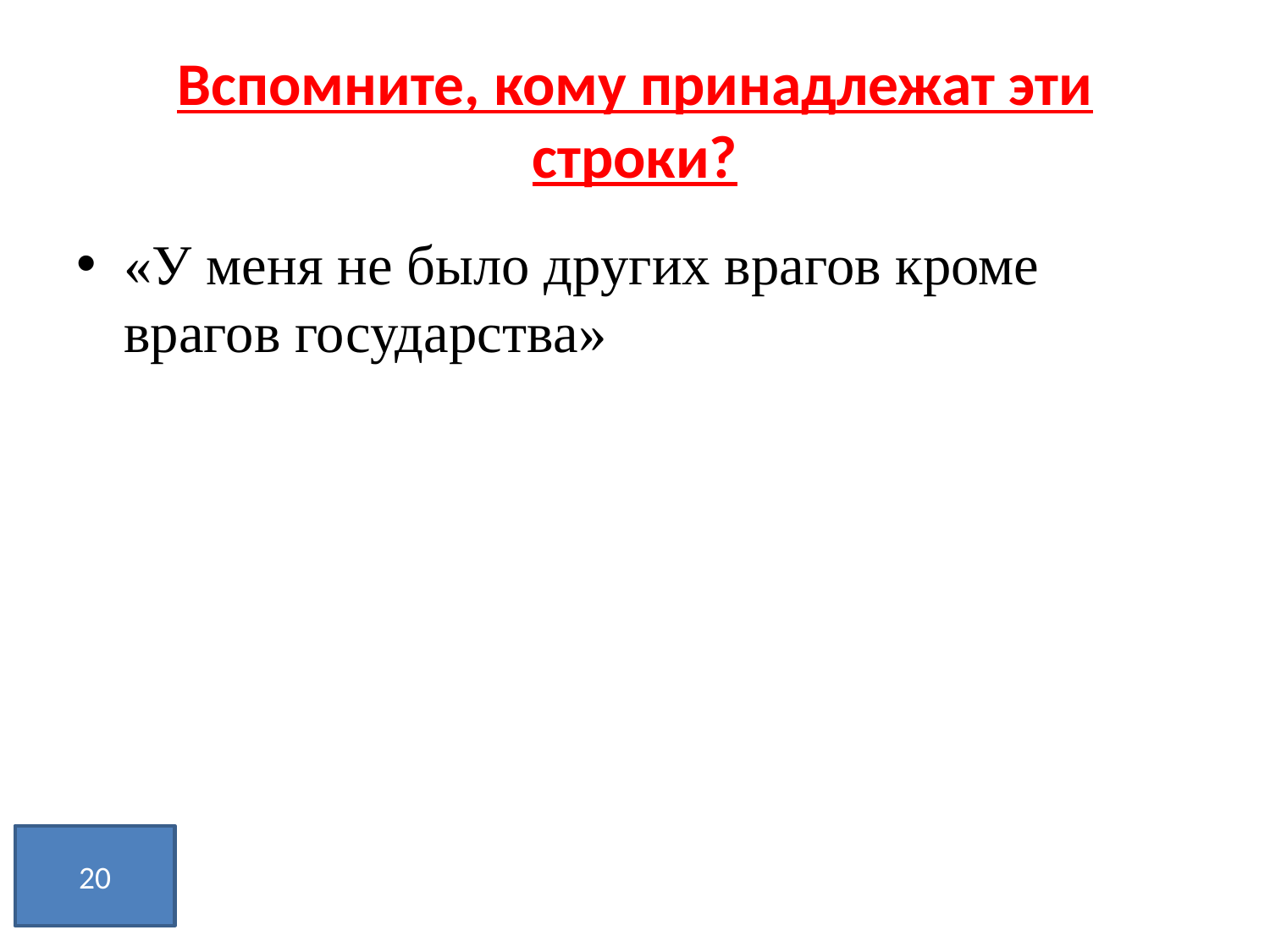

# Вспомните, кому принадлежат эти строки?
«У меня не было других врагов кроме врагов государства»

20